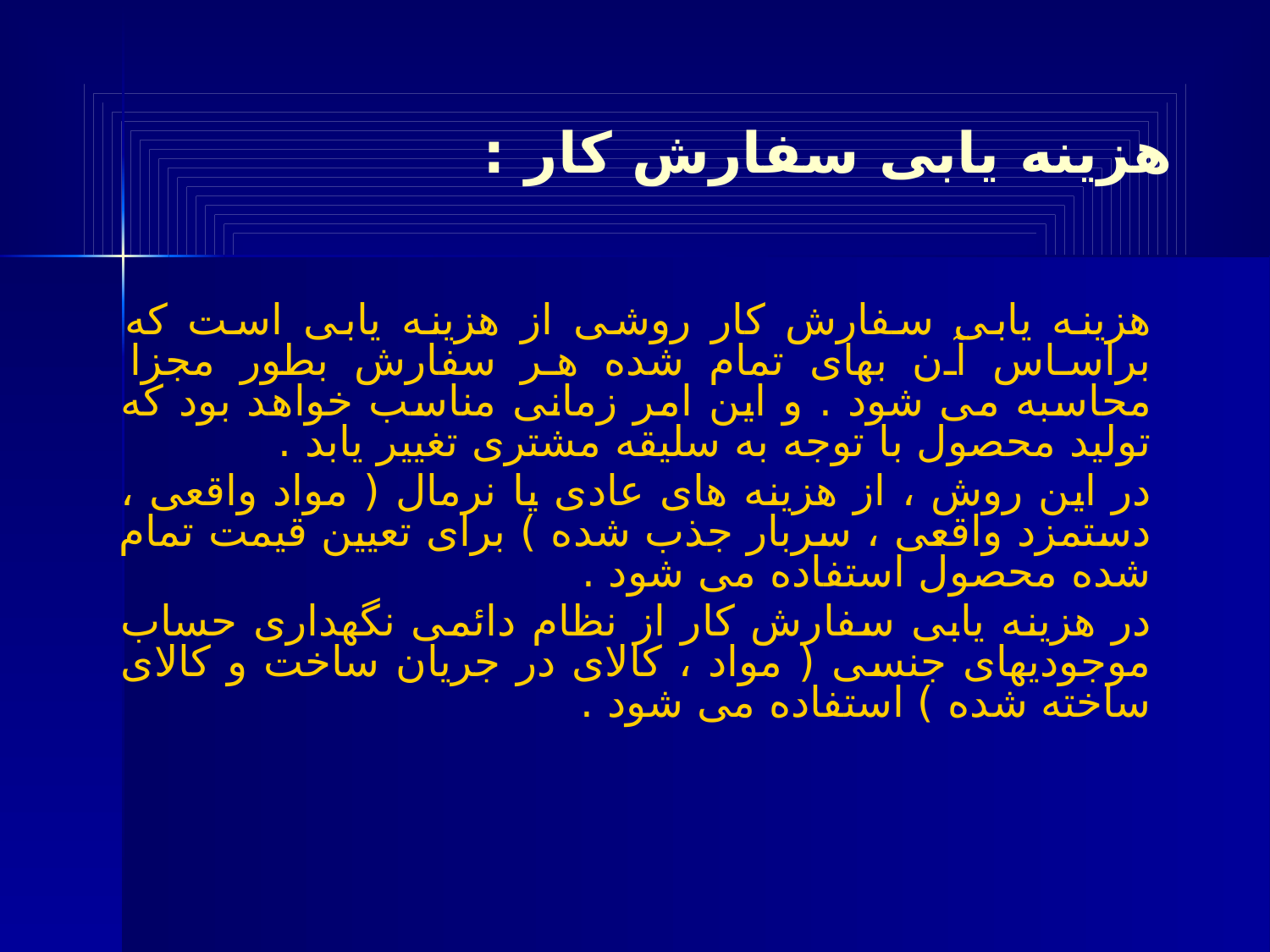

# هزینه یابی سفارش کار :
هزینه یابی سفارش کار روشی از هزینه یابی است که براساس آن بهای تمام شده هر سفارش بطور مجزا محاسبه می شود . و این امر زمانی مناسب خواهد بود که تولید محصول با توجه به سلیقه مشتری تغییر یابد .
در این روش ، از هزینه های عادی یا نرمال ( مواد واقعی ، دستمزد واقعی ، سربار جذب شده ) برای تعیین قیمت تمام شده محصول استفاده می شود .
در هزینه یابی سفارش کار از نظام دائمی نگهداری حساب موجودیهای جنسی ( مواد ، کالای در جریان ساخت و کالای ساخته شده ) استفاده می شود .